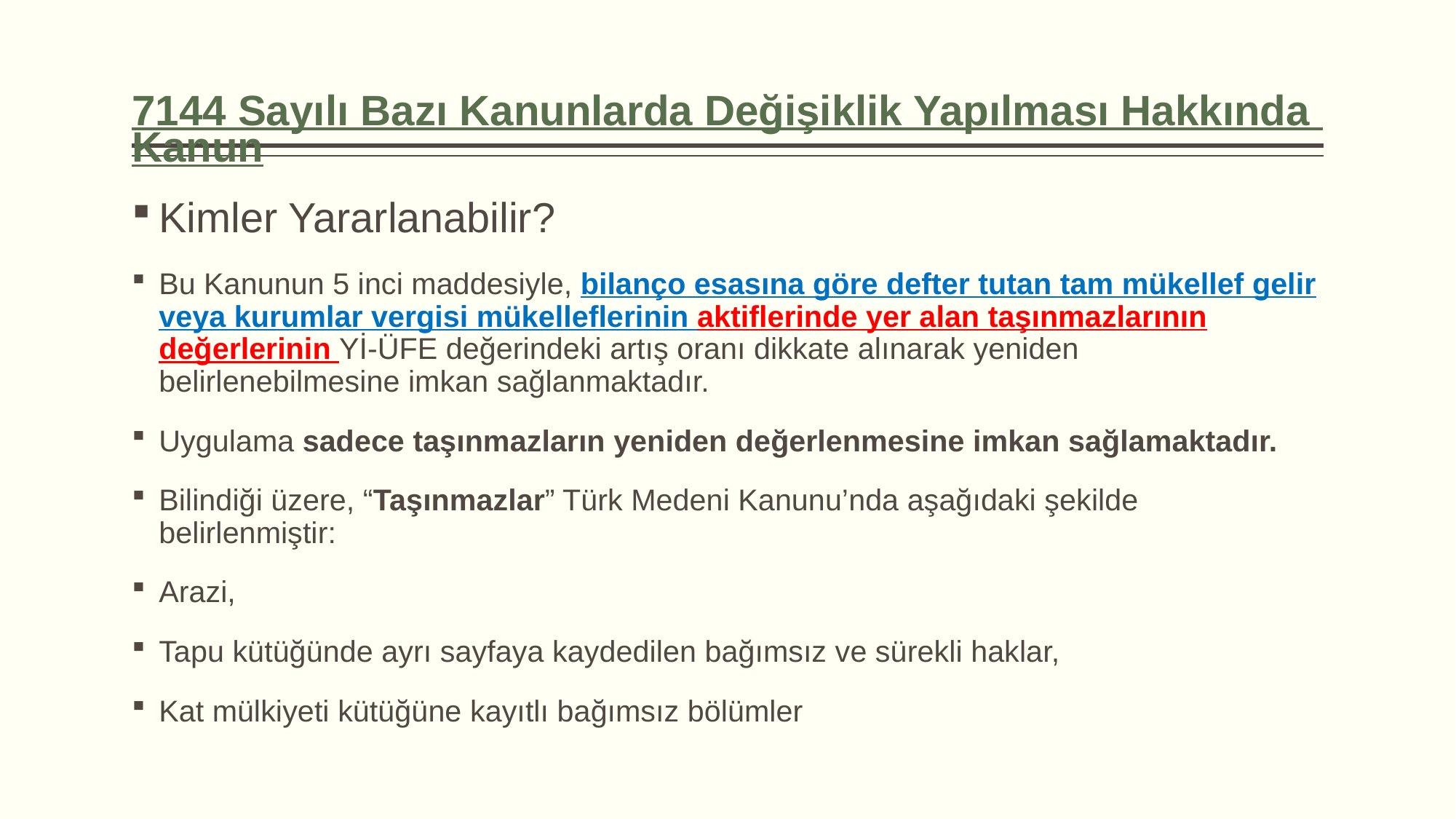

# 7144 Sayılı Bazı Kanunlarda Değişiklik Yapılması Hakkında Kanun
Kimler Yararlanabilir?
Bu Kanunun 5 inci maddesiyle, bilanço esasına göre defter tutan tam mükellef gelir veya kurumlar vergisi mükelleflerinin aktiflerinde yer alan taşınmazlarının değerlerinin Yİ-ÜFE değerindeki artış oranı dikkate alınarak yeniden belirlenebilmesine imkan sağlanmaktadır.
Uygulama sadece taşınmazların yeniden değerlenmesine imkan sağlamaktadır.
Bilindiği üzere, “Taşınmazlar” Türk Medeni Kanunu’nda aşağıdaki şekilde belirlenmiştir:
Arazi,
Tapu kütüğünde ayrı sayfaya kaydedilen bağımsız ve sürekli haklar,
Kat mülkiyeti kütüğüne kayıtlı bağımsız bölümler